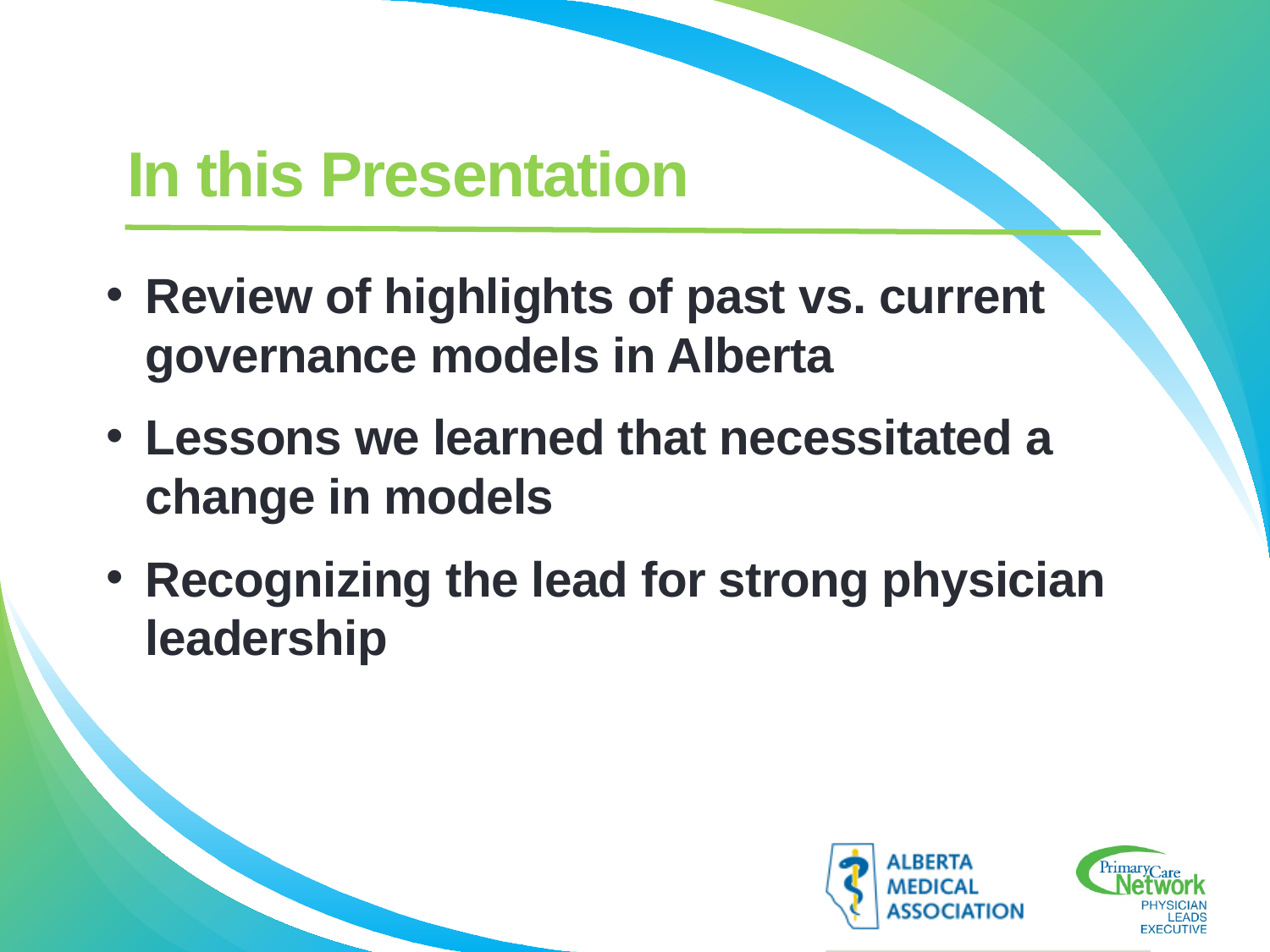

# In this Presentation
Review of highlights of past vs. current governance models in Alberta
Lessons we learned that necessitated a change in models
Recognizing the lead for strong physician leadership